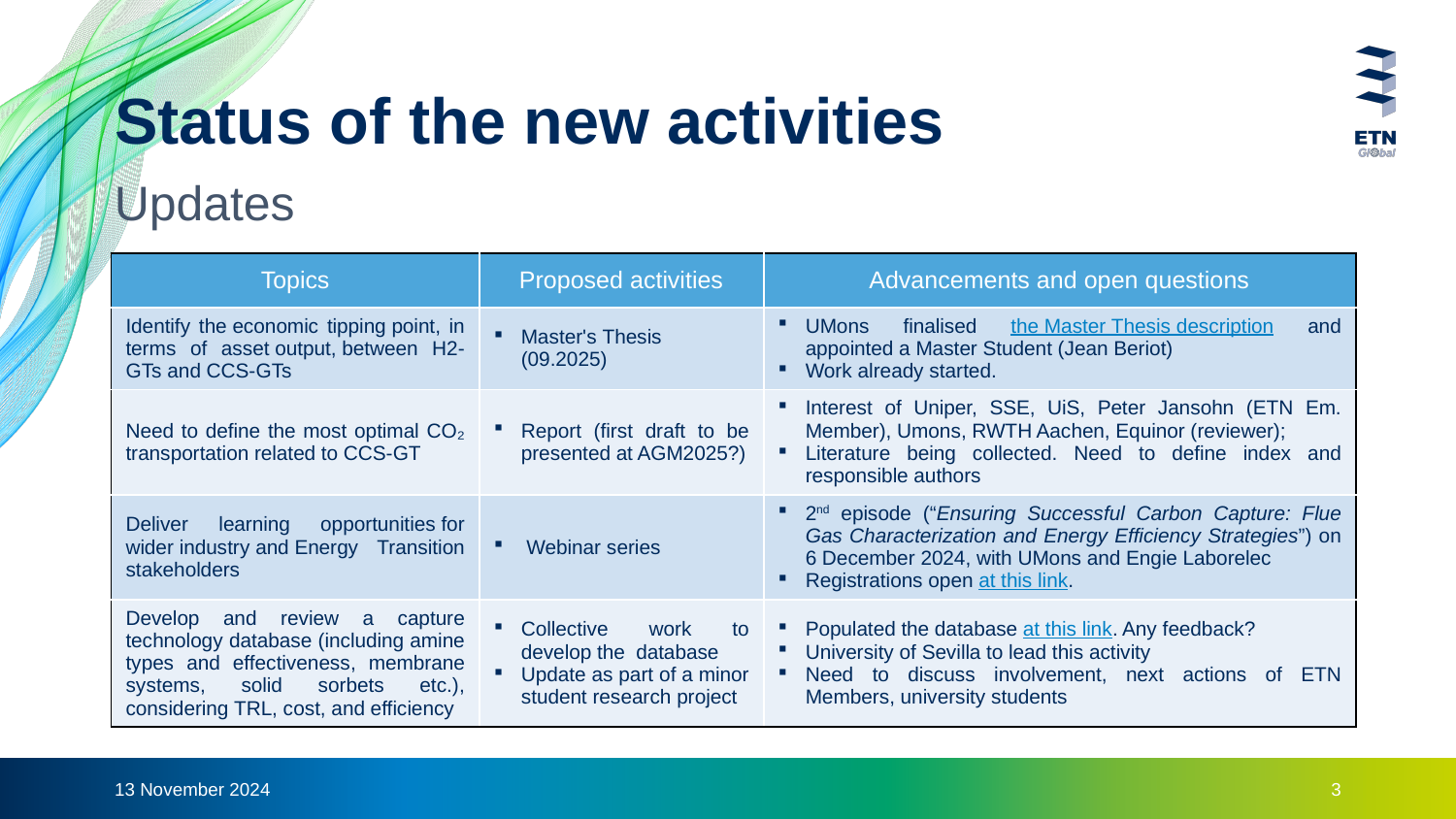

# Status of the new activities
Updates
| Topics | Proposed activities | Advancements and open questions |
| --- | --- | --- |
| Identify the economic tipping point, in terms of asset output, between H2-GTs and CCS-GTs | Master's Thesis (09.2025) | UMons finalised the Master Thesis description and appointed a Master Student (Jean Beriot) Work already started. |
| Need to define the most optimal CO₂ transportation related to CCS-GT | Report (first draft to be presented at AGM2025?) | Interest of Uniper, SSE, UiS, Peter Jansohn (ETN Em. Member), Umons, RWTH Aachen, Equinor (reviewer); Literature being collected. Need to define index and responsible authors |
| Deliver learning opportunities for wider industry and Energy Transition stakeholders | Webinar series | 2nd episode (“Ensuring Successful Carbon Capture: Flue Gas Characterization and Energy Efficiency Strategies”) on 6 December 2024, with UMons and Engie Laborelec Registrations open at this link. |
| Develop and review a capture technology database (including amine types and effectiveness, membrane systems, solid sorbets etc.), considering TRL, cost, and efficiency | Collective work to develop the  database Update as part of a minor student research project | Populated the database at this link. Any feedback? University of Sevilla to lead this activity Need to discuss involvement, next actions of ETN Members, university students |
13 November 2024

3